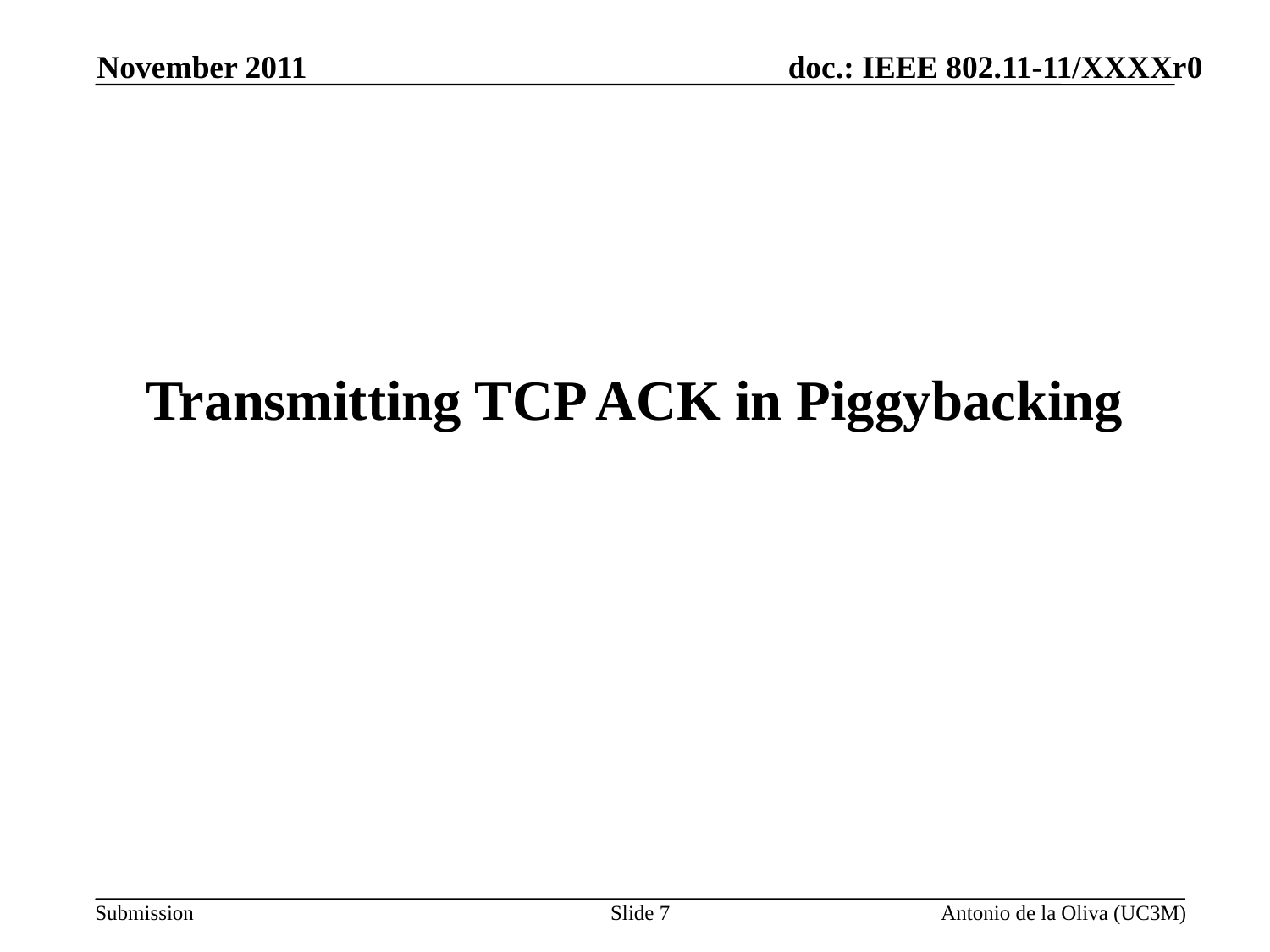

November 2011
# Transmitting TCP ACK in Piggybacking
Slide 7
Antonio de la Oliva (UC3M)